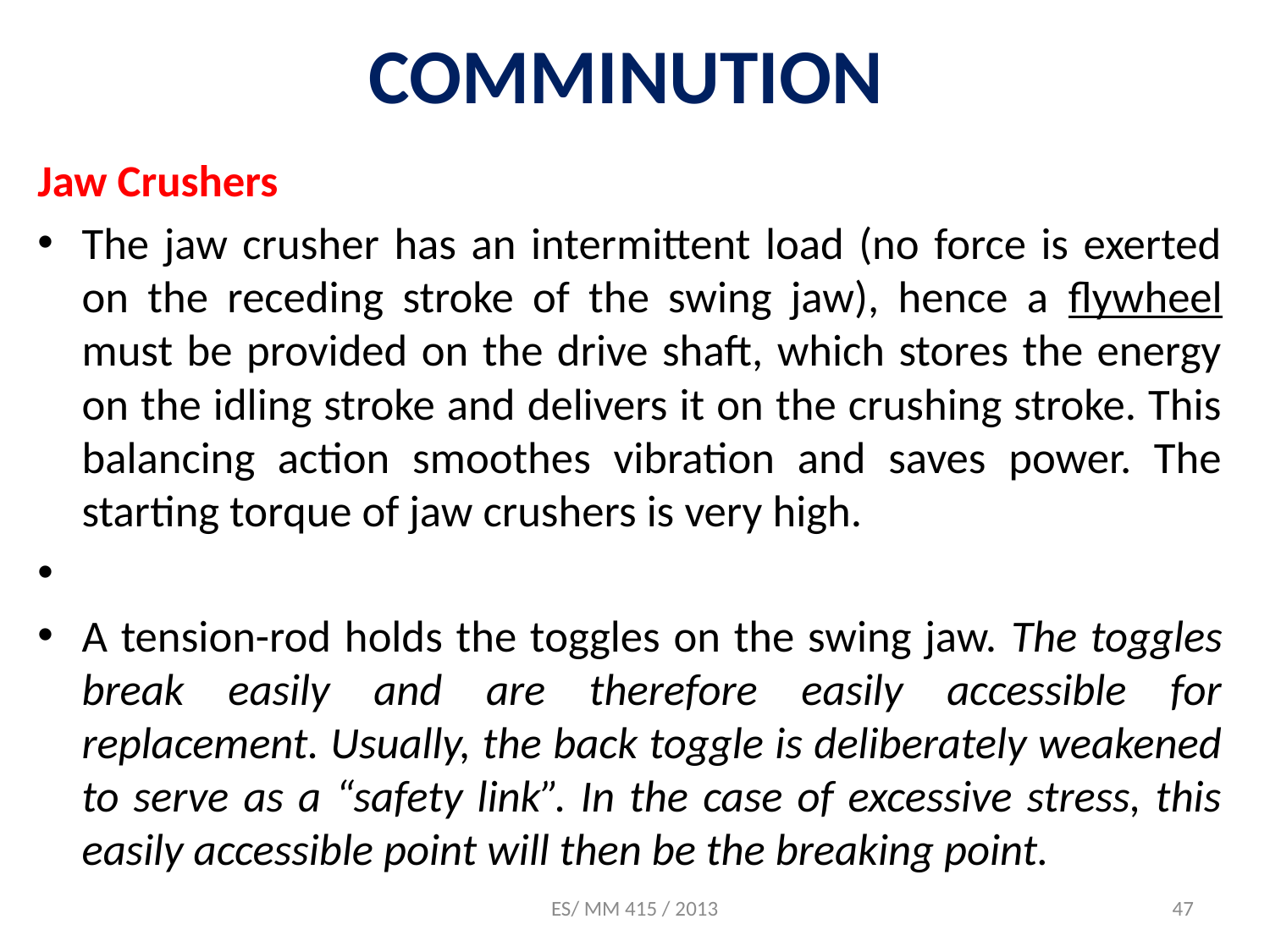

# COMMINUTION
Jaw Crushers
The jaw crusher has an intermittent load (no force is exerted on the receding stroke of the swing jaw), hence a flywheel must be provided on the drive shaft, which stores the energy on the idling stroke and delivers it on the crushing stroke. This balancing action smoothes vibration and saves power. The starting torque of jaw crushers is very high.

A tension-rod holds the toggles on the swing jaw. The toggles break easily and are therefore easily accessible for replacement. Usually, the back toggle is deliberately weakened to serve as a “safety link”. In the case of excessive stress, this easily accessible point will then be the breaking point.

ES/ MM 415 / 2013
47